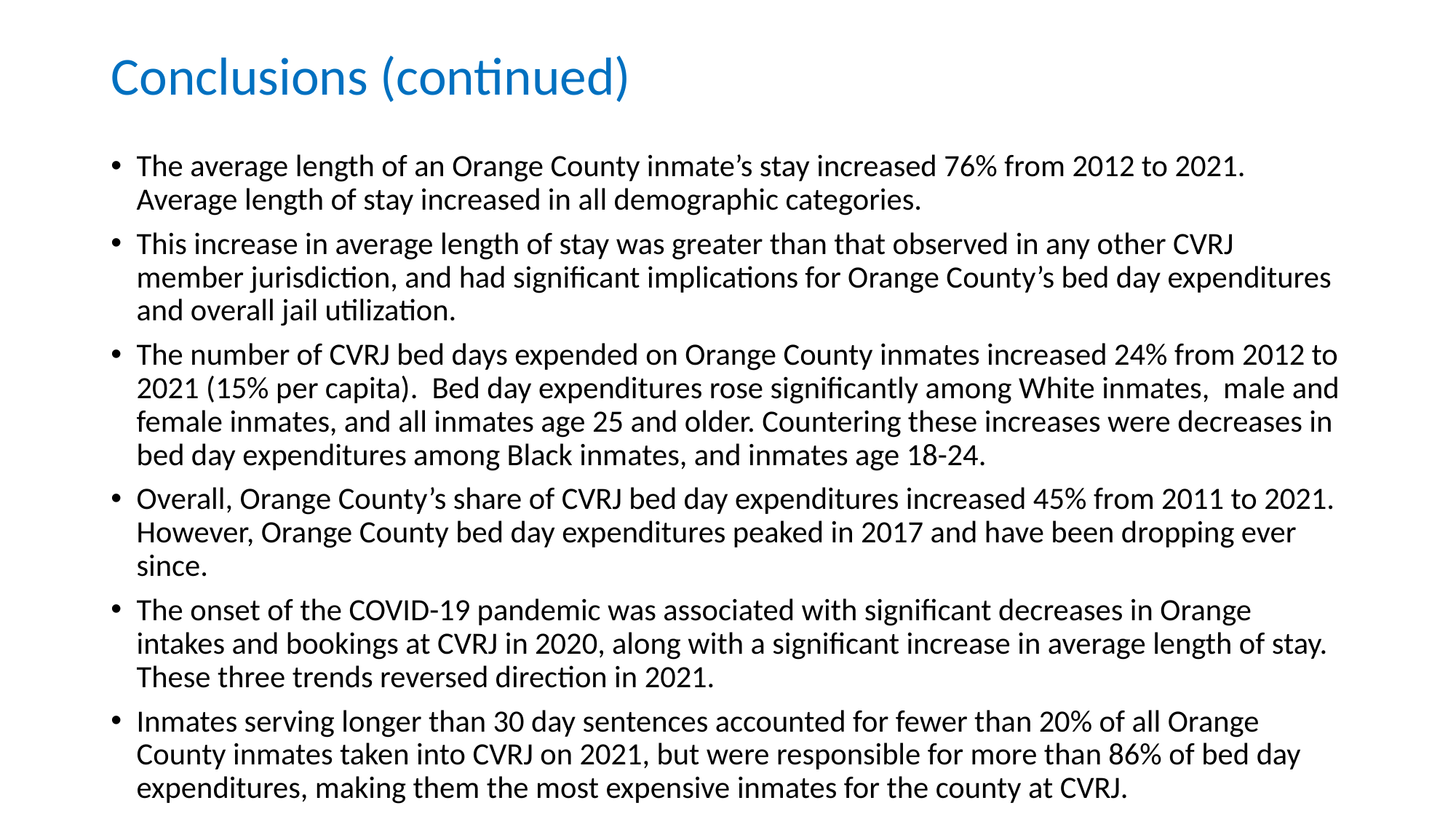

# Conclusions (continued)
The average length of an Orange County inmate’s stay increased 76% from 2012 to 2021. Average length of stay increased in all demographic categories.
This increase in average length of stay was greater than that observed in any other CVRJ member jurisdiction, and had significant implications for Orange County’s bed day expenditures and overall jail utilization.
The number of CVRJ bed days expended on Orange County inmates increased 24% from 2012 to 2021 (15% per capita).  Bed day expenditures rose significantly among White inmates,  male and female inmates, and all inmates age 25 and older. Countering these increases were decreases in bed day expenditures among Black inmates, and inmates age 18-24.
Overall, Orange County’s share of CVRJ bed day expenditures increased 45% from 2011 to 2021.  However, Orange County bed day expenditures peaked in 2017 and have been dropping ever since.
The onset of the COVID-19 pandemic was associated with significant decreases in Orange intakes and bookings at CVRJ in 2020, along with a significant increase in average length of stay. These three trends reversed direction in 2021.
Inmates serving longer than 30 day sentences accounted for fewer than 20% of all Orange County inmates taken into CVRJ on 2021, but were responsible for more than 86% of bed day expenditures, making them the most expensive inmates for the county at CVRJ.